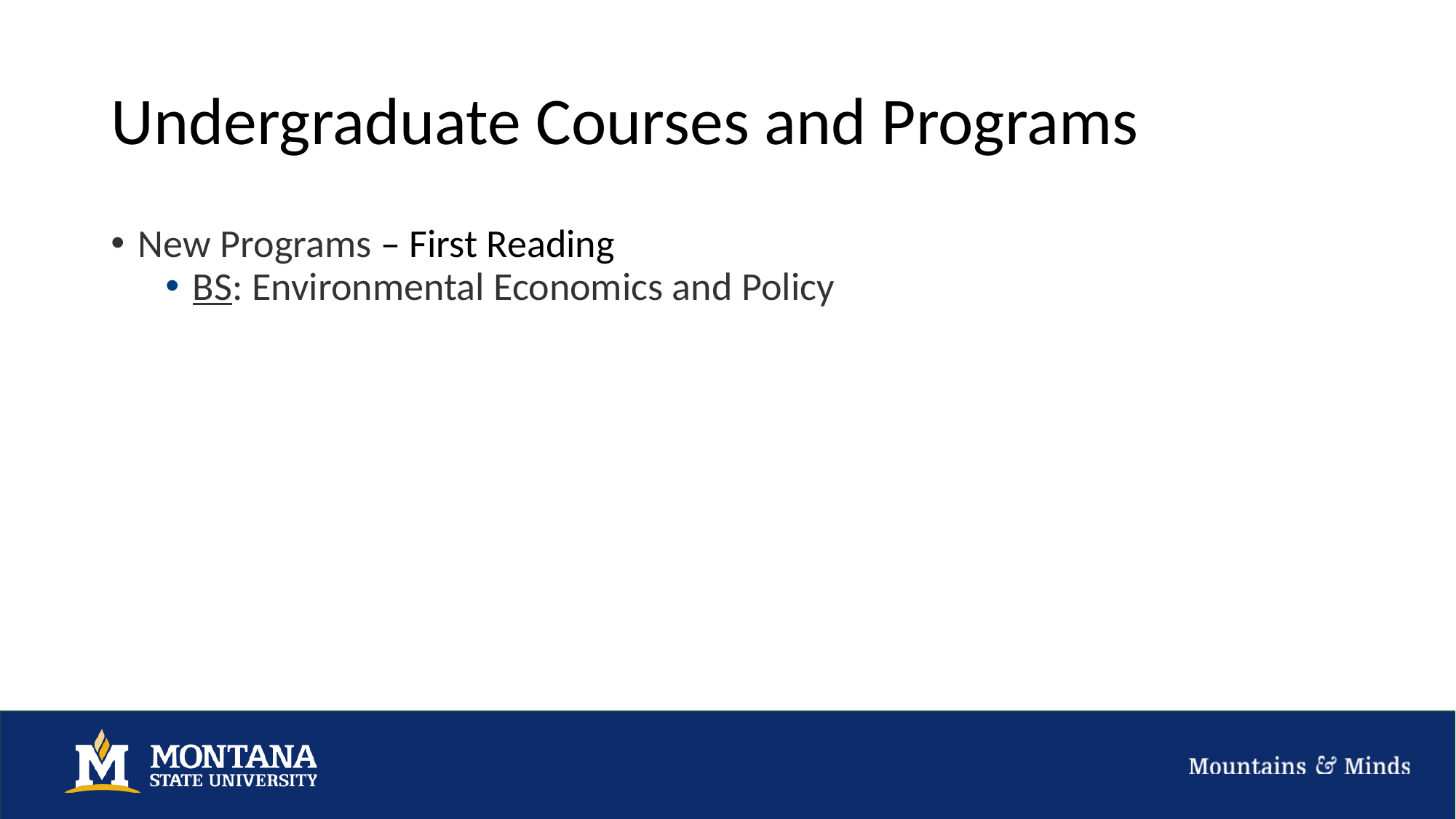

# Undergraduate Courses and Programs
New Programs – First Reading
BS: Environmental Economics and Policy